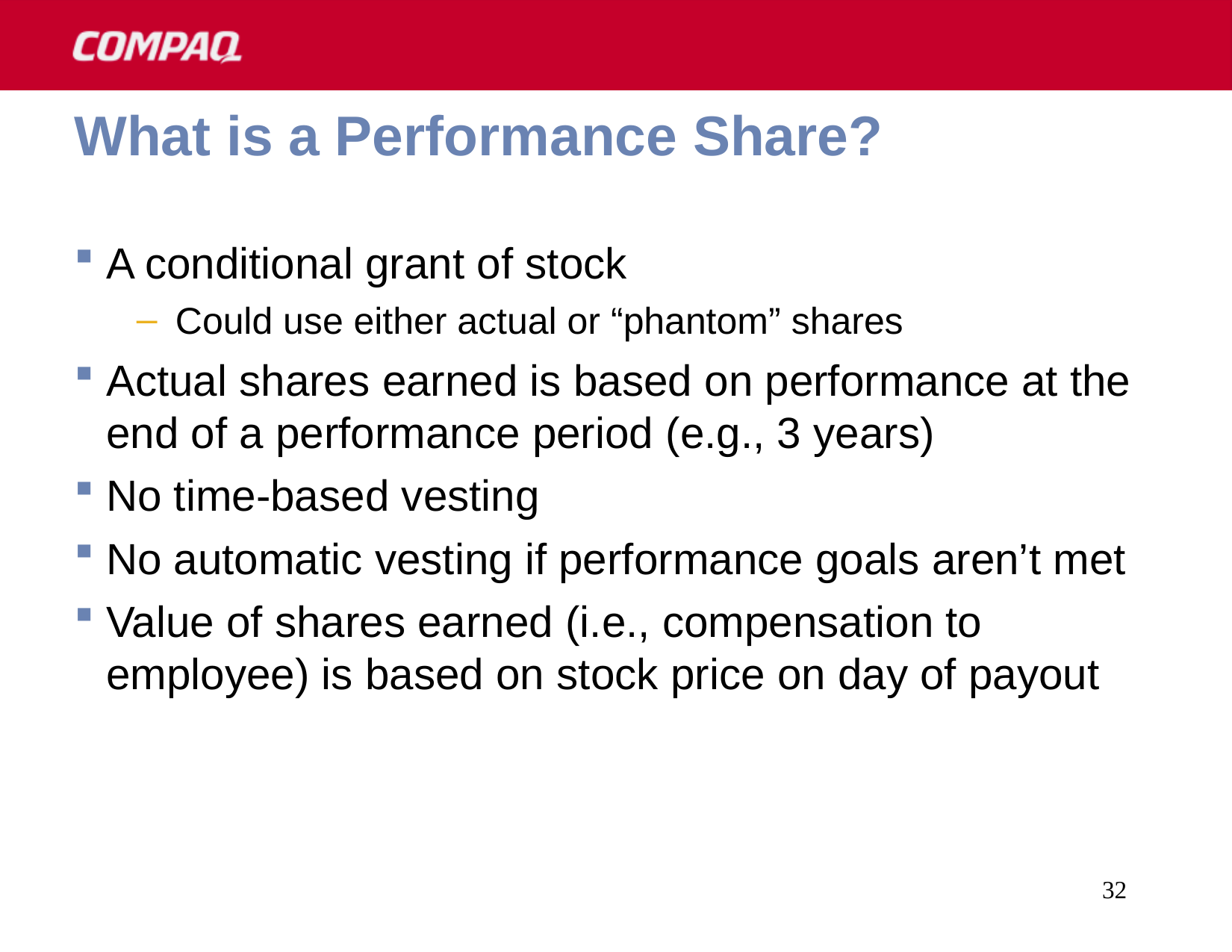

32
# What is a Performance Share?
A conditional grant of stock
Could use either actual or “phantom” shares
Actual shares earned is based on performance at the end of a performance period (e.g., 3 years)
No time-based vesting
No automatic vesting if performance goals aren’t met
Value of shares earned (i.e., compensation to employee) is based on stock price on day of payout